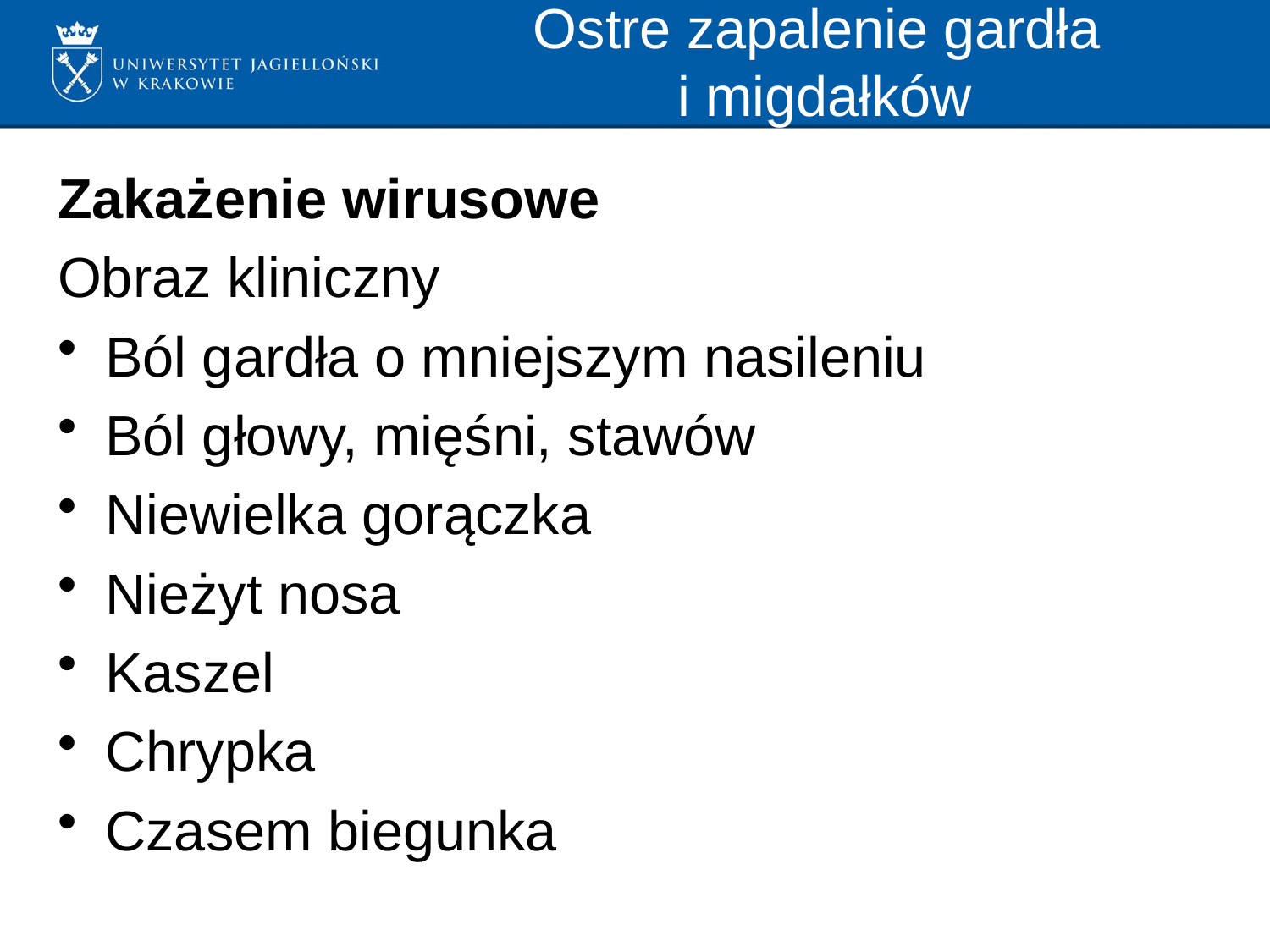

# Ostre zapalenie gardła i migdałków
Zakażenie wirusowe
Obraz kliniczny
Ból gardła o mniejszym nasileniu
Ból głowy, mięśni, stawów
Niewielka gorączka
Nieżyt nosa
Kaszel
Chrypka
Czasem biegunka